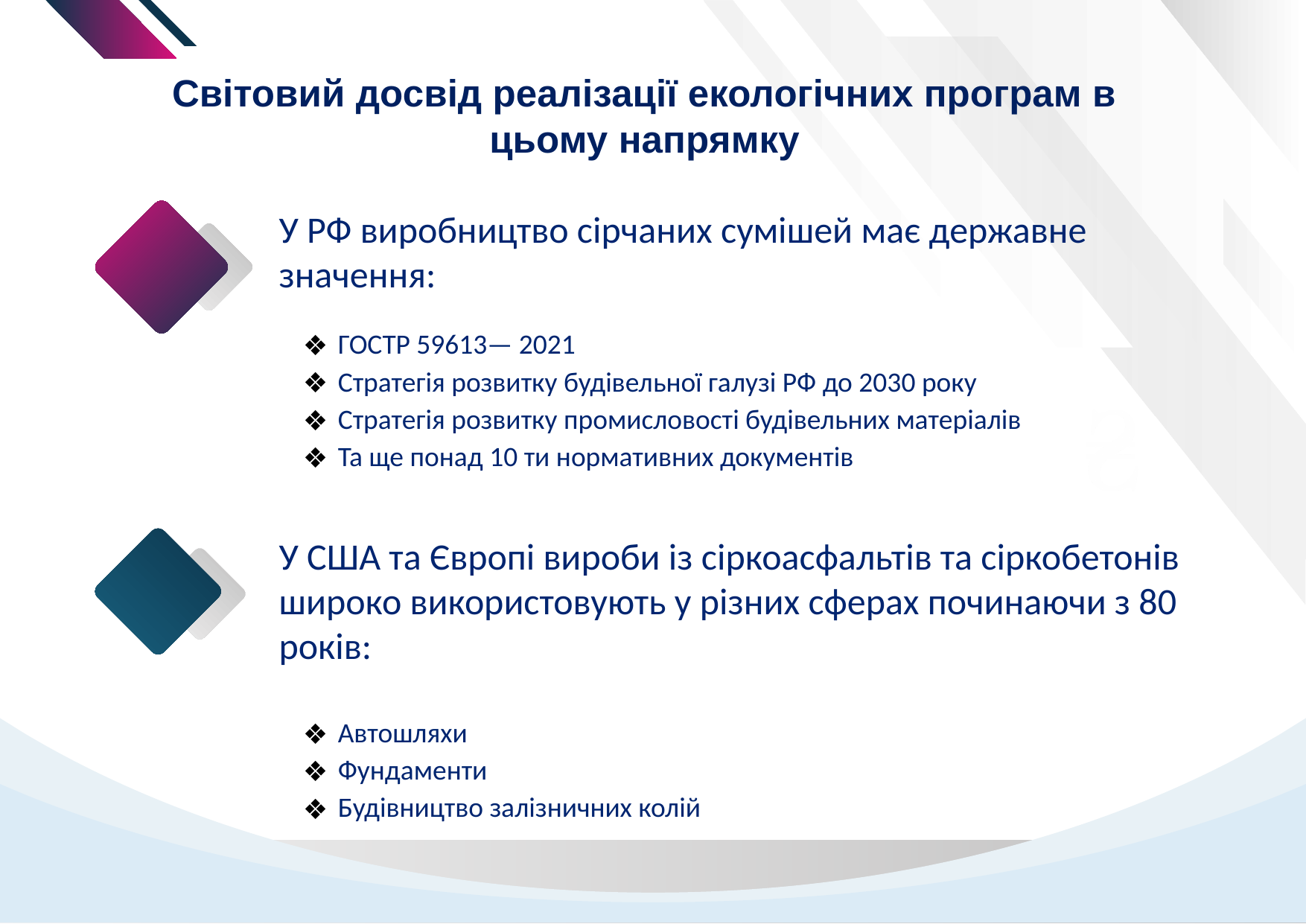

Світовий досвід реалізації екологічних програм в цьому напрямку

У РФ виробництво сірчаних сумішей має державне значення:
ГОСТР 59613— 2021
Стратегія розвитку будівельної галузі РФ до 2030 року
Стратегія розвитку промисловості будівельних матеріалів
Та ще понад 10 ти нормативних документів

У США та Європі вироби із сіркоасфальтів та сіркобетонів широко використовують у різних сферах починаючи з 80 років:

Автошляхи
Фундаменти
Будівництво залізничних колій